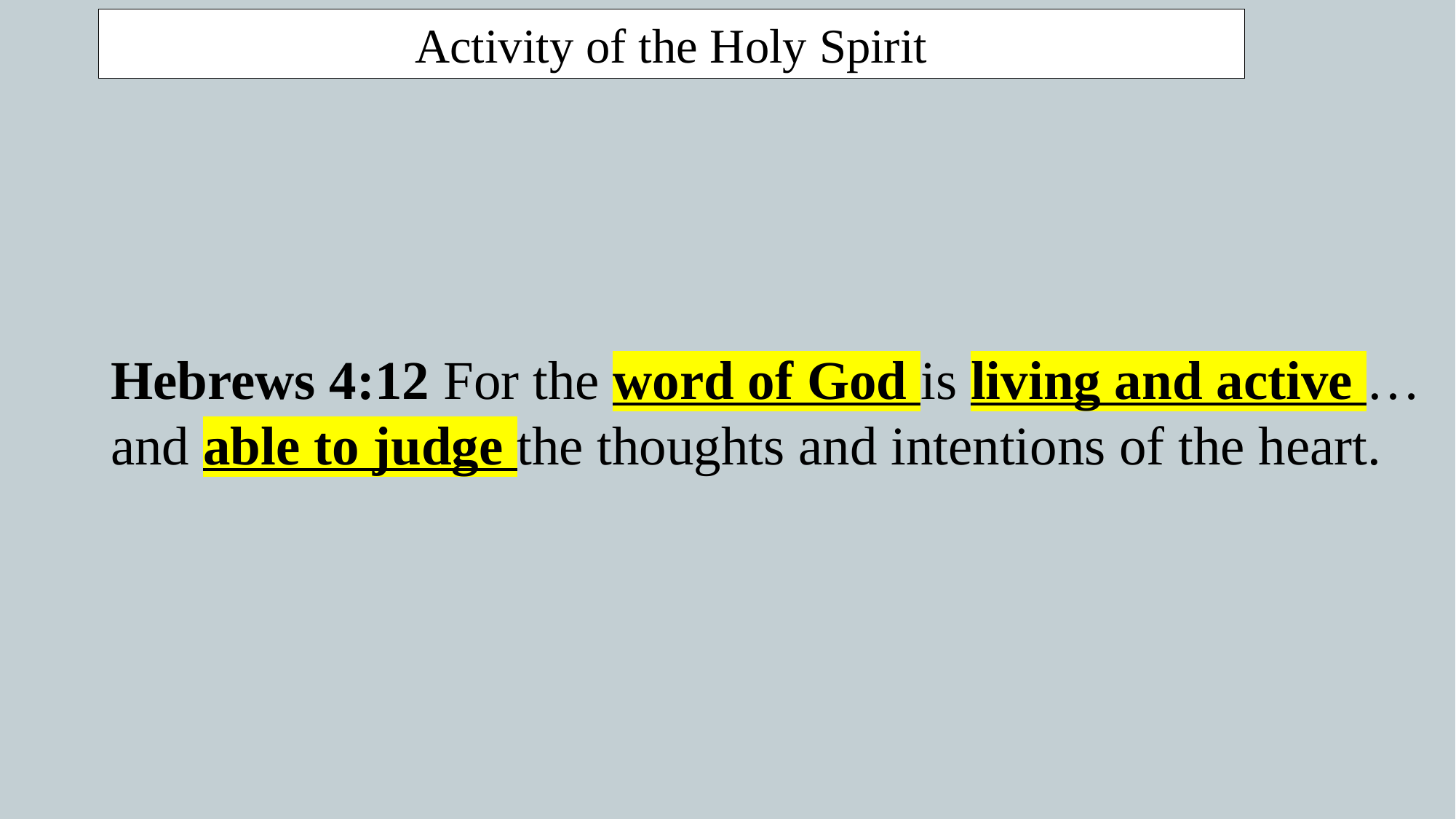

Activity of the Holy Spirit
Hebrews 4:12 For the word of God is living and active … and able to judge the thoughts and intentions of the heart.